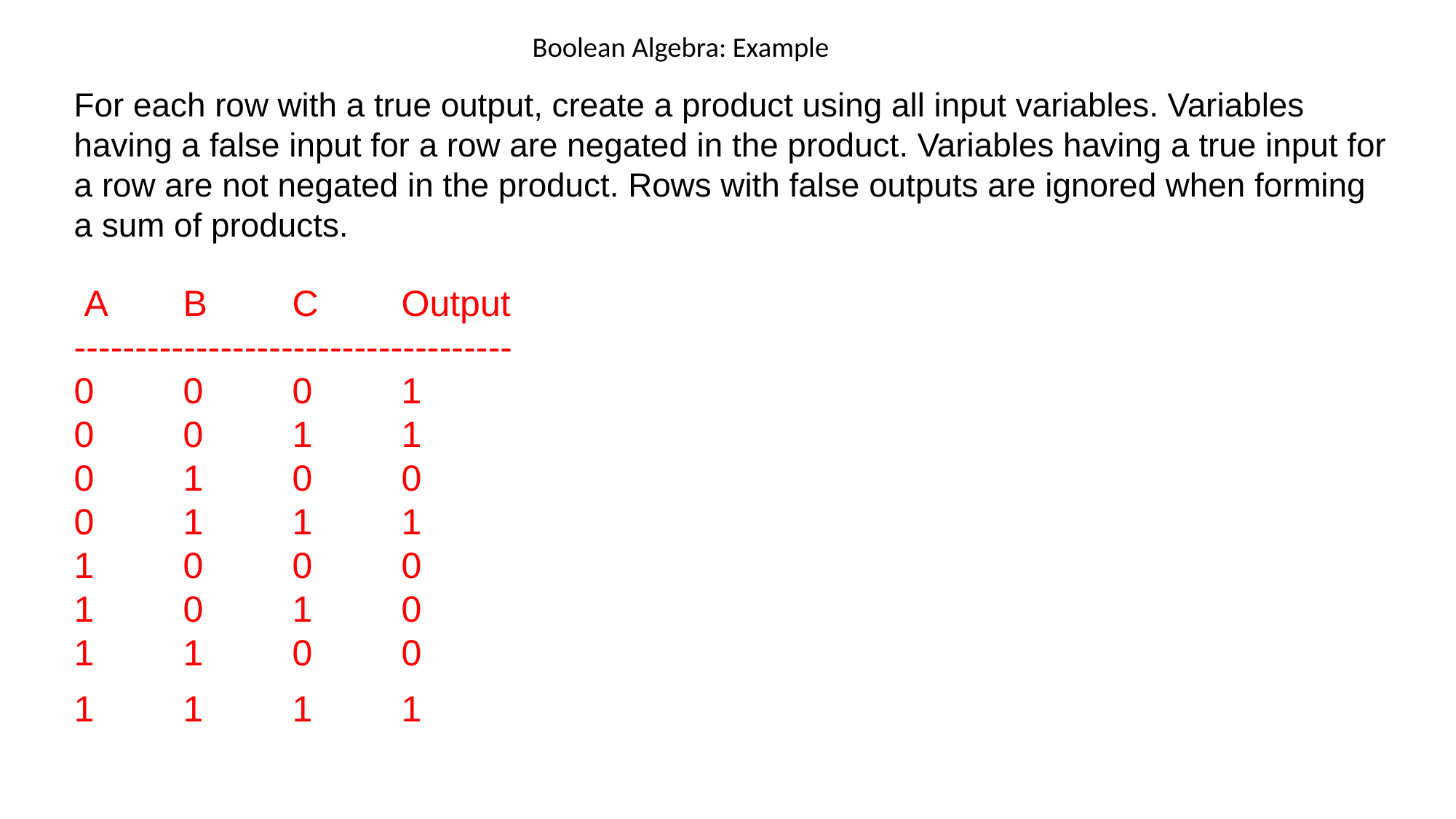

# Boolean Algebra: Example
For each row with a true output, create a product using all input variables. Variables having a false input for a row are negated in the product. Variables having a true input for a row are not negated in the product. Rows with false outputs are ignored when forming a sum of products.

 A 	B 	C 	Output
------------------------------------
0 	0 	0 	1
0	0	1 	1
0 	1 	0 	0
0 	1 	1 	1
1 	0 	0 	0
1 	0 	1 	0
1 	1 	0 	0
1 	1 	1 	1